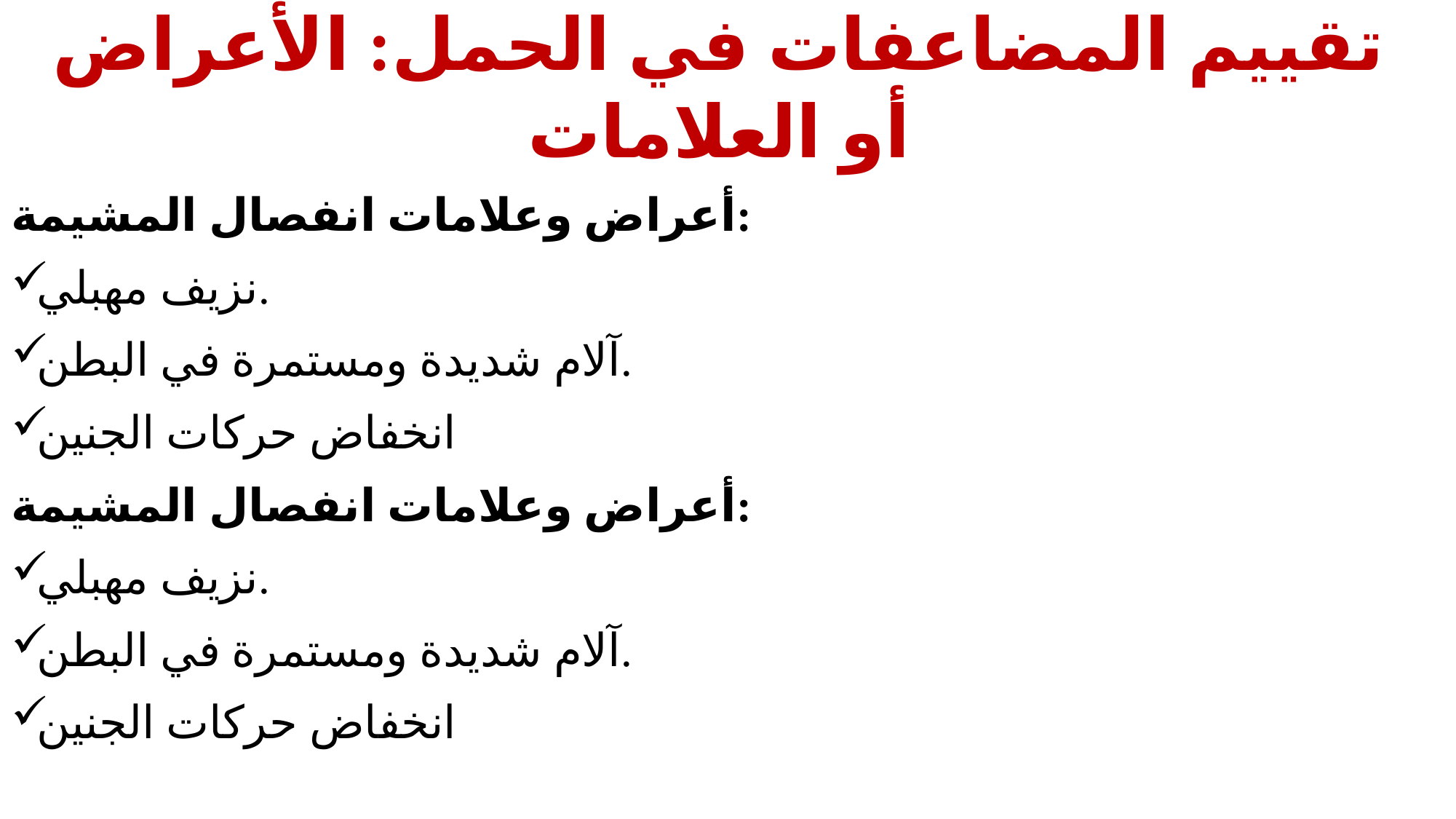

# تقييم المضاعفات في الحمل: الأعراض أو العلامات
أعراض وعلامات انفصال المشيمة:
نزيف مهبلي.
آلام شديدة ومستمرة في البطن.
انخفاض حركات الجنين
أعراض وعلامات انفصال المشيمة:
نزيف مهبلي.
آلام شديدة ومستمرة في البطن.
انخفاض حركات الجنين